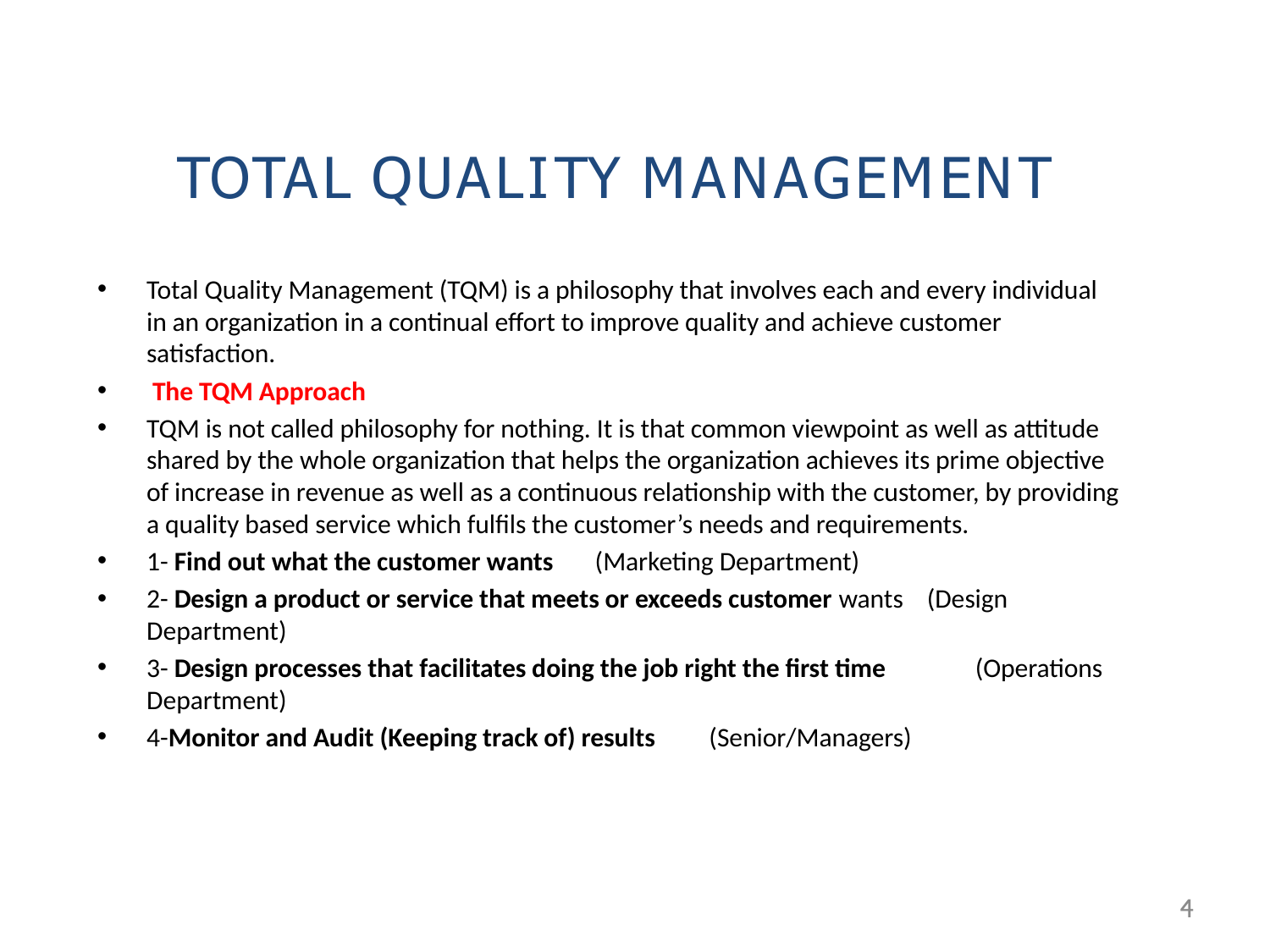

TOTAL QUALITY MANAGEMENT
Total Quality Management (TQM) is a philosophy that involves each and every individual in an organization in a continual effort to improve quality and achieve customer satisfaction.
 The TQM Approach
TQM is not called philosophy for nothing. It is that common viewpoint as well as attitude shared by the whole organization that helps the organization achieves its prime objective of increase in revenue as well as a continuous relationship with the customer, by providing a quality based service which fulfils the customer’s needs and requirements.
1- Find out what the customer wants       (Marketing Department)
2- Design a product or service that meets or exceeds customer wants    (Design Department)
3- Design processes that facilitates doing the job right the first time               (Operations Department)
4-Monitor and Audit (Keeping track of) results         (Senior/Managers)
4